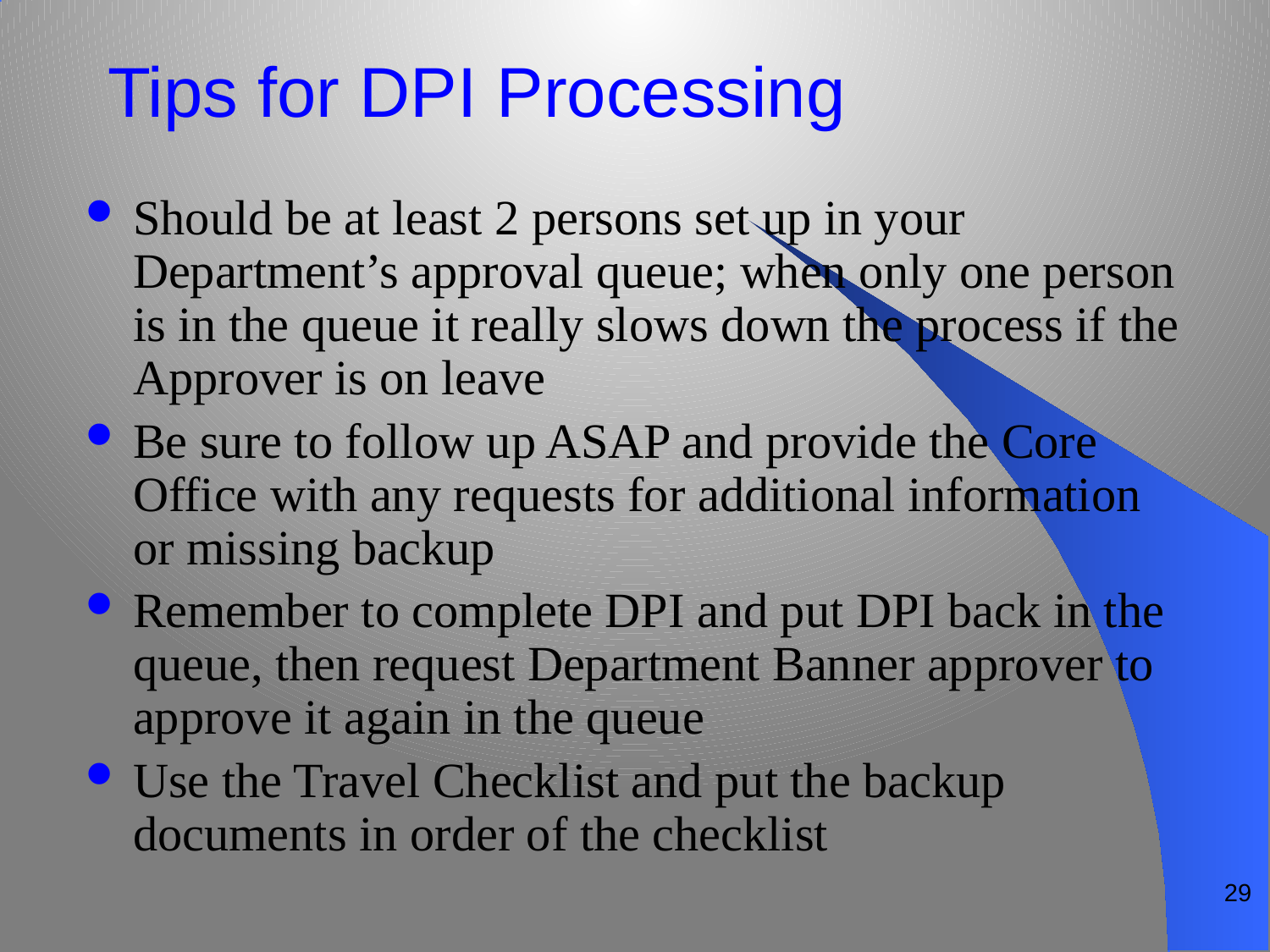

# Tips for DPI Processing
Should be at least 2 persons set up in your Department’s approval queue; when only one person is in the queue it really slows down the process if the Approver is on leave
Be sure to follow up ASAP and provide the Core Office with any requests for additional information or missing backup
Remember to complete DPI and put DPI back in the queue, then request Department Banner approver to approve it again in the queue
Use the Travel Checklist and put the backup documents in order of the checklist

29